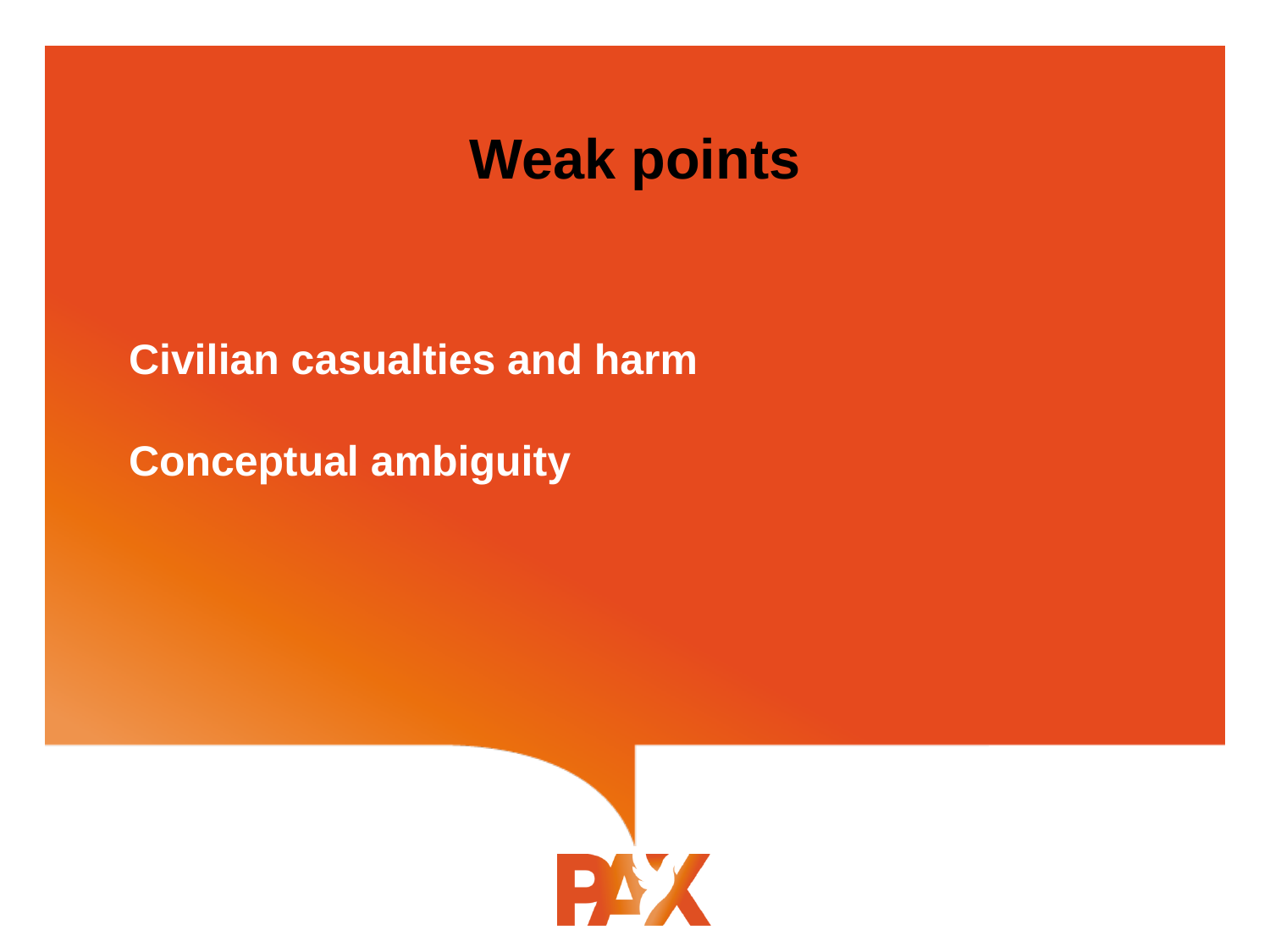

Weak points
#
Civilian casualties and harm
Conceptual ambiguity